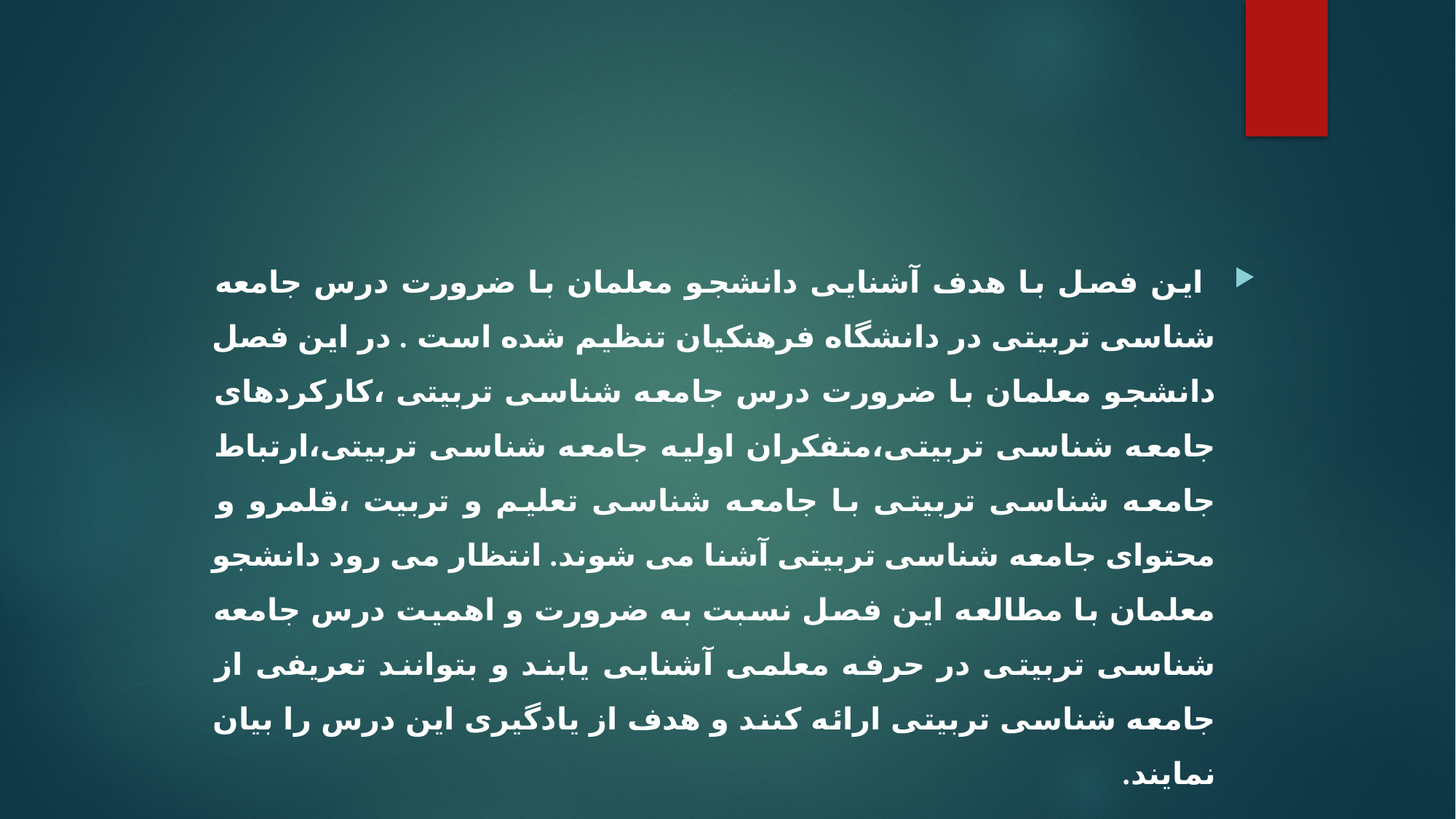

#
 این فصل با هدف آشنایی دانشجو معلمان با ضرورت درس جامعه شناسی تربیتی در دانشگاه فرهنکیان تنظیم شده است . در این فصل دانشجو معلمان با ضرورت درس جامعه شناسی تربیتی ،کارکردهای جامعه شناسی تربیتی،متفکران اولیه جامعه شناسی تربیتی،ارتباط جامعه شناسی تربیتی با جامعه شناسی تعلیم و تربیت ،قلمرو و محتوای جامعه شناسی تربیتی آشنا می شوند. انتظار می رود دانشجو معلمان با مطالعه این فصل نسبت به ضرورت و اهمیت درس جامعه شناسی تربیتی در حرفه معلمی آشنایی یابند و بتوانند تعریفی از جامعه شناسی تربیتی ارائه کنند و هدف از یادگیری این درس را بیان نمایند.